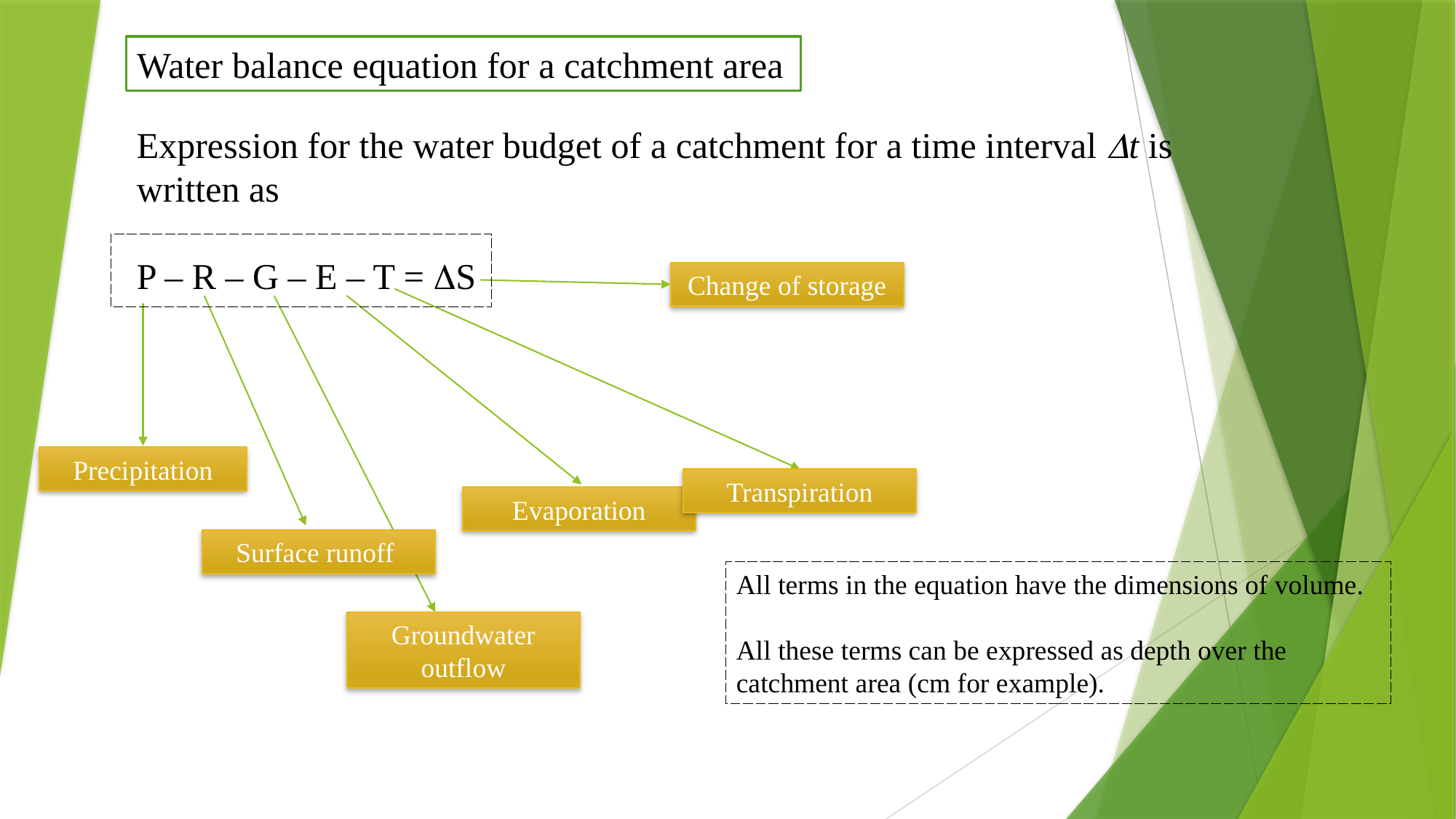

Water balance equation for a catchment area
Expression for the water budget of a catchment for a time interval Δt is written as

P – R – G – E – T = ΔS

Change of storage
Precipitation
Transpiration
Evaporation
Surface runoff
All terms in the equation have the dimensions of volume.

All these terms can be expressed as depth over the catchment area (cm for example).
Groundwater outflow